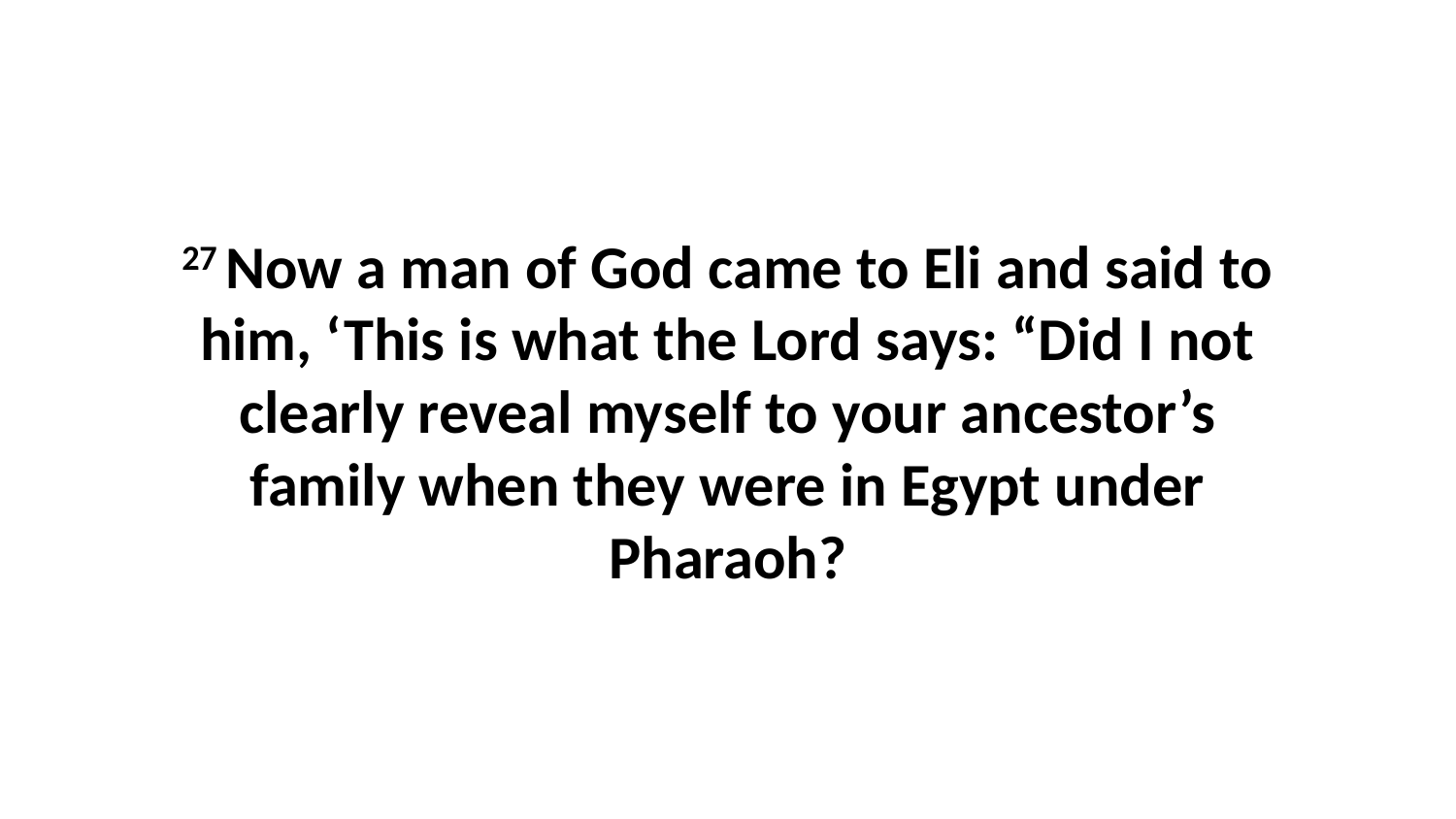

27 Now a man of God came to Eli and said to him, ‘This is what the Lord says: “Did I not clearly reveal myself to your ancestor’s family when they were in Egypt under Pharaoh?